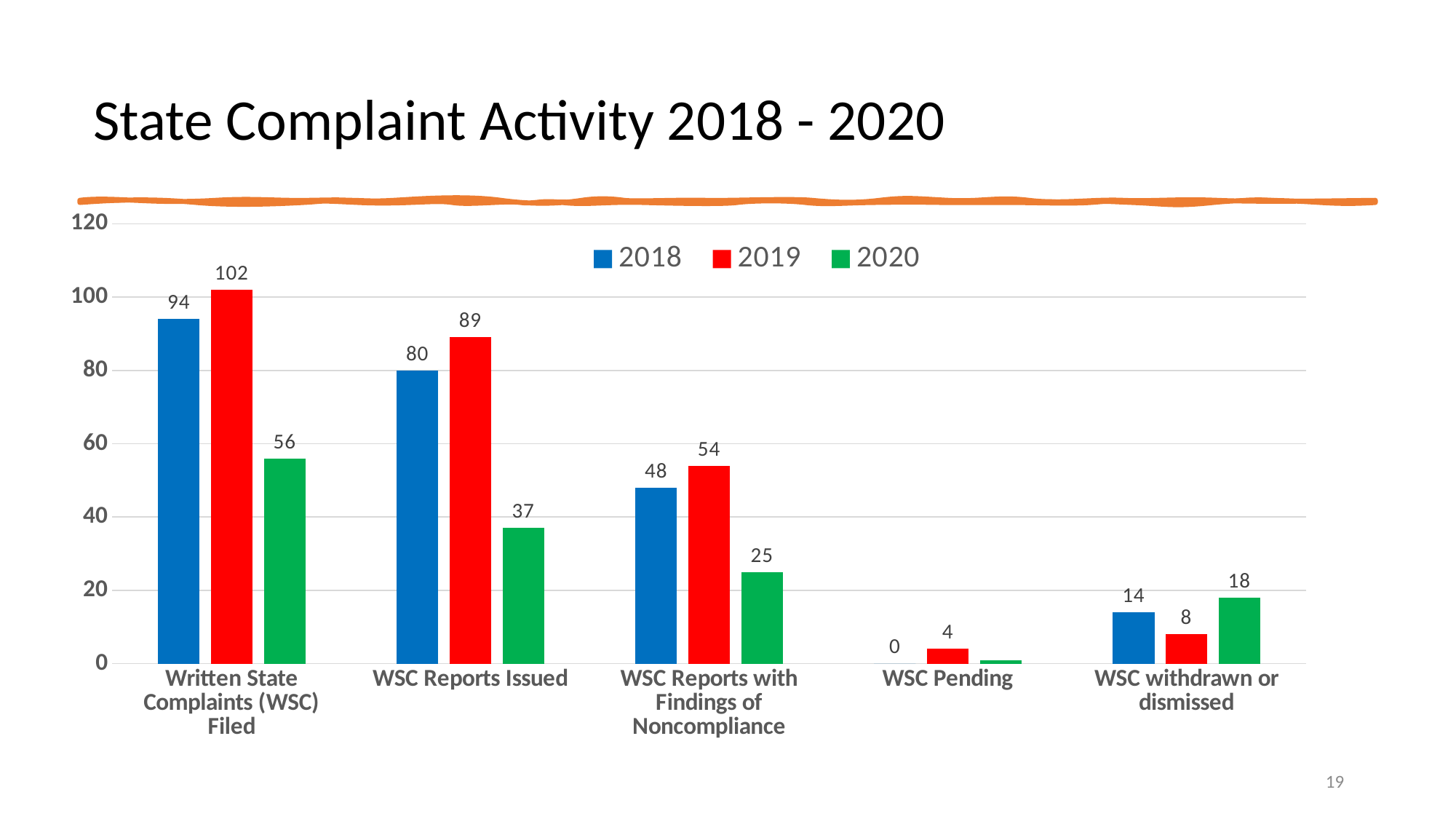

# State Complaint Activity 2018 - 2020

### Chart

| Category | 2018 | 2019 | 2020 |
|---|---|---|---|
| Written State Complaints (WSC) Filed | 94.0 | 102.0 | 56.0 |
| WSC Reports Issued | 80.0 | 89.0 | 37.0 |
| WSC Reports with Findings of Noncompliance | 48.0 | 54.0 | 25.0 |
| WSC Pending | 0.0 | 4.0 | 1.0 |
| WSC withdrawn or dismissed | 14.0 | 8.0 | 18.0 |
19